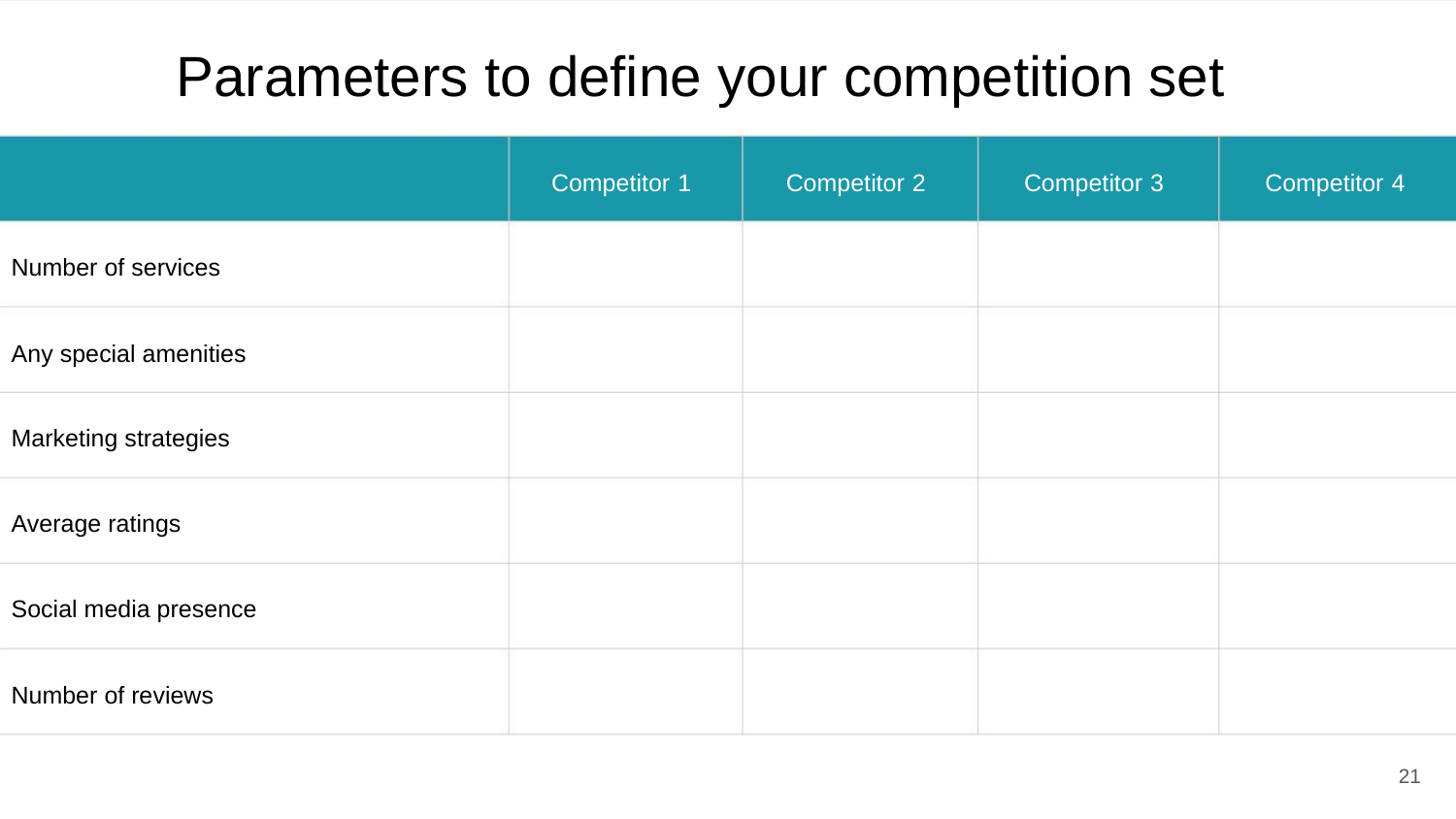

Parameters to deﬁne your competition set
Competitor 1
Competitor 2
Competitor 3
Competitor 4
Number of services
Any special amenities
Marketing strategies
Average ratings
Social media presence
Number of reviews
21